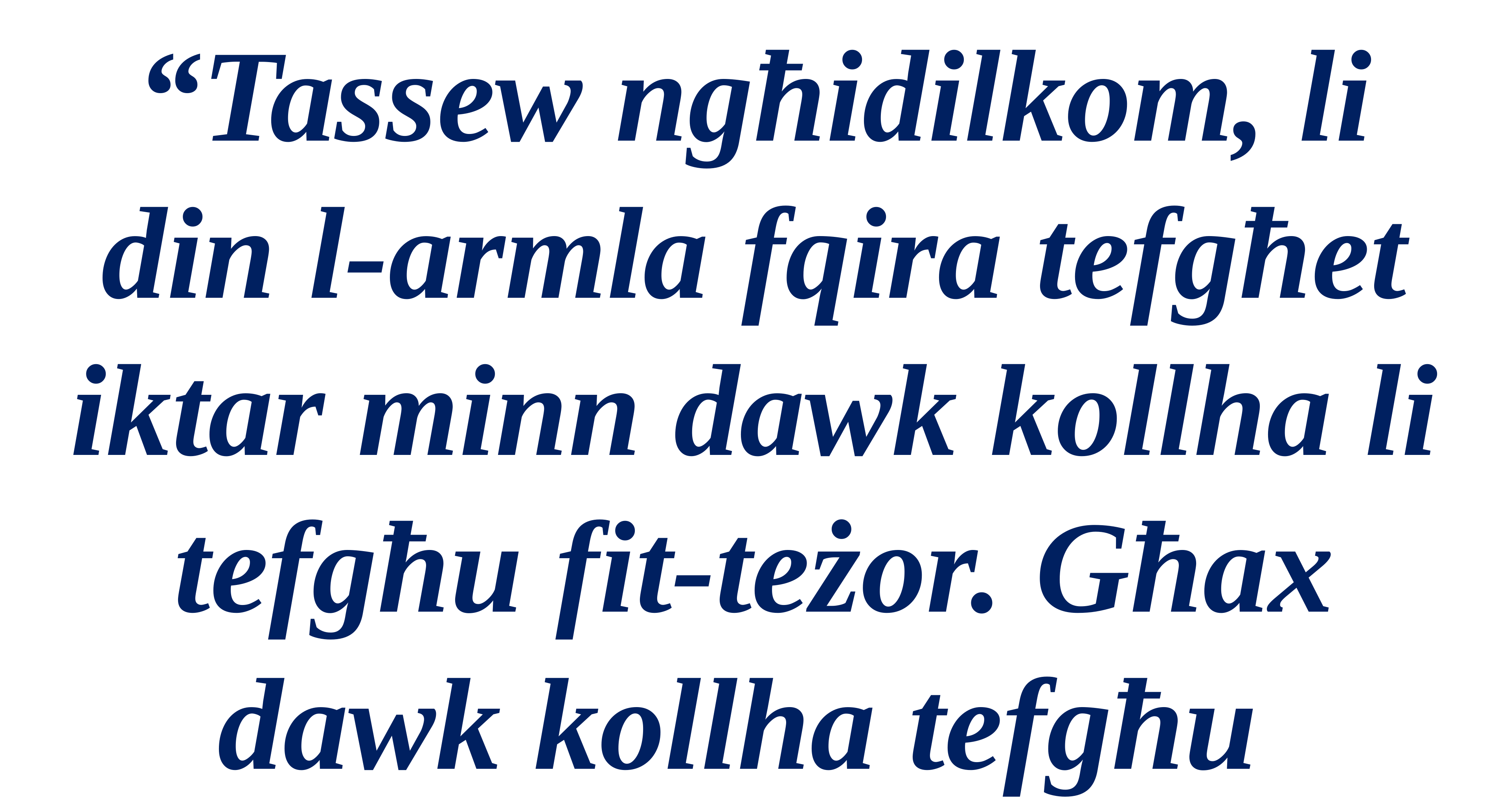

“Tassew ngħidilkom, li din l-armla fqira tefgħet iktar minn dawk kollha li tefgħu fit-teżor. Għax
dawk kollha tefgħu